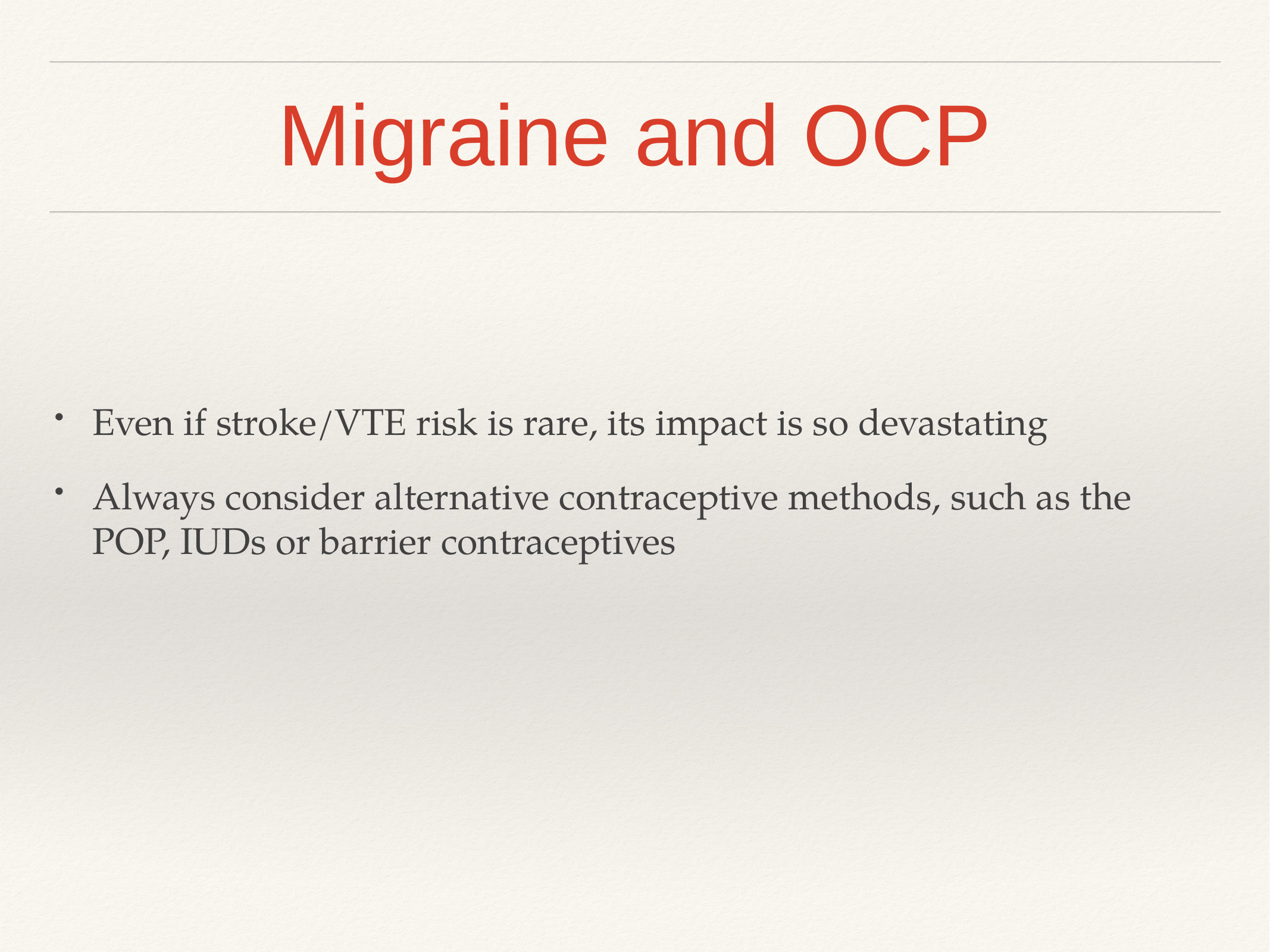

# Migraine and OCP
Even if stroke/VTE risk is rare, its impact is so devastating
Always consider alternative contraceptive methods, such as the POP, IUDs or barrier contraceptives